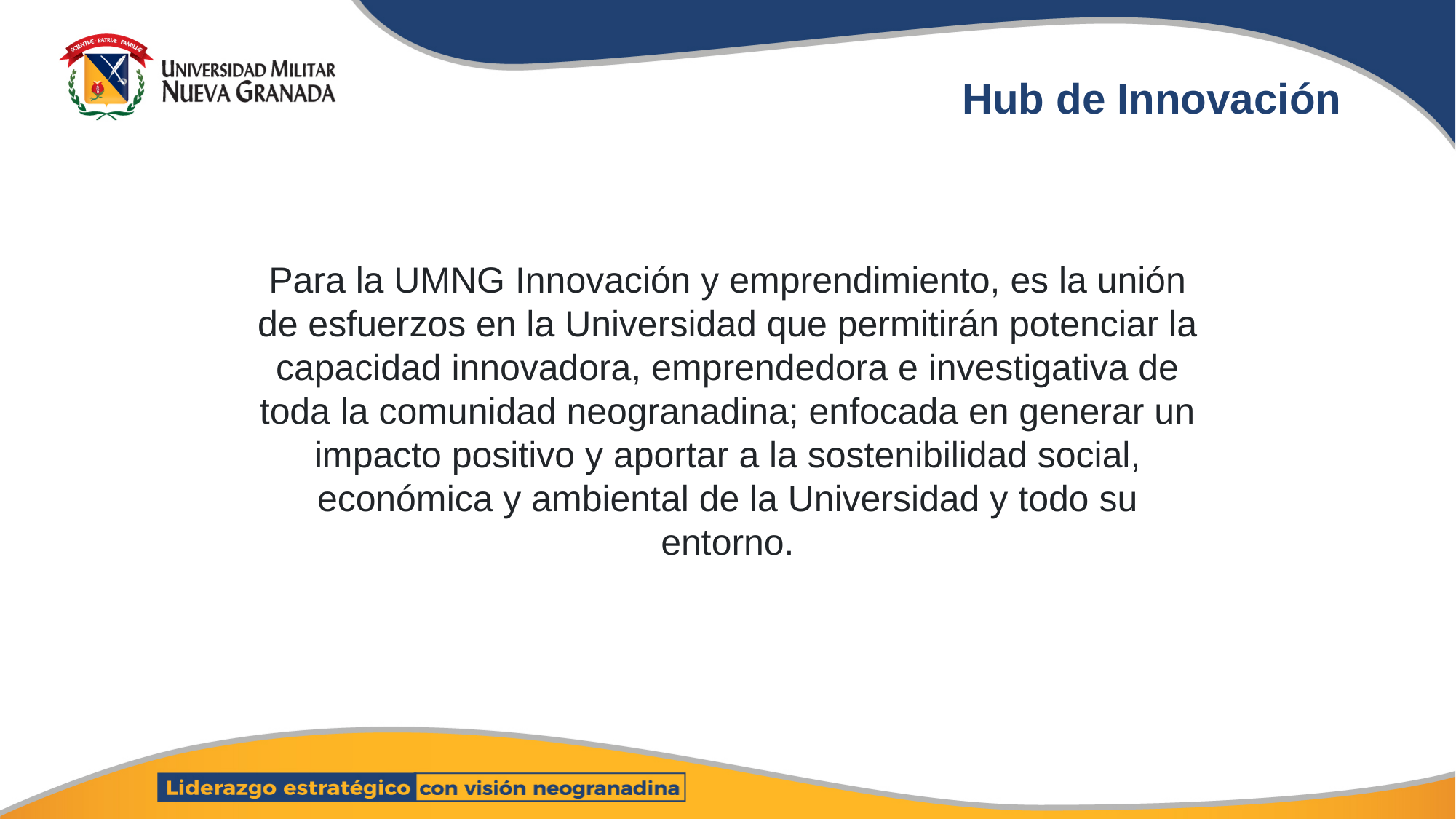

# Hub de Innovación
Para la UMNG Innovación y emprendimiento, es la unión de esfuerzos en la Universidad que permitirán potenciar la capacidad innovadora, emprendedora e investigativa de toda la comunidad neogranadina; enfocada en generar un impacto positivo y aportar a la sostenibilidad social, económica y ambiental de la Universidad y todo su entorno.